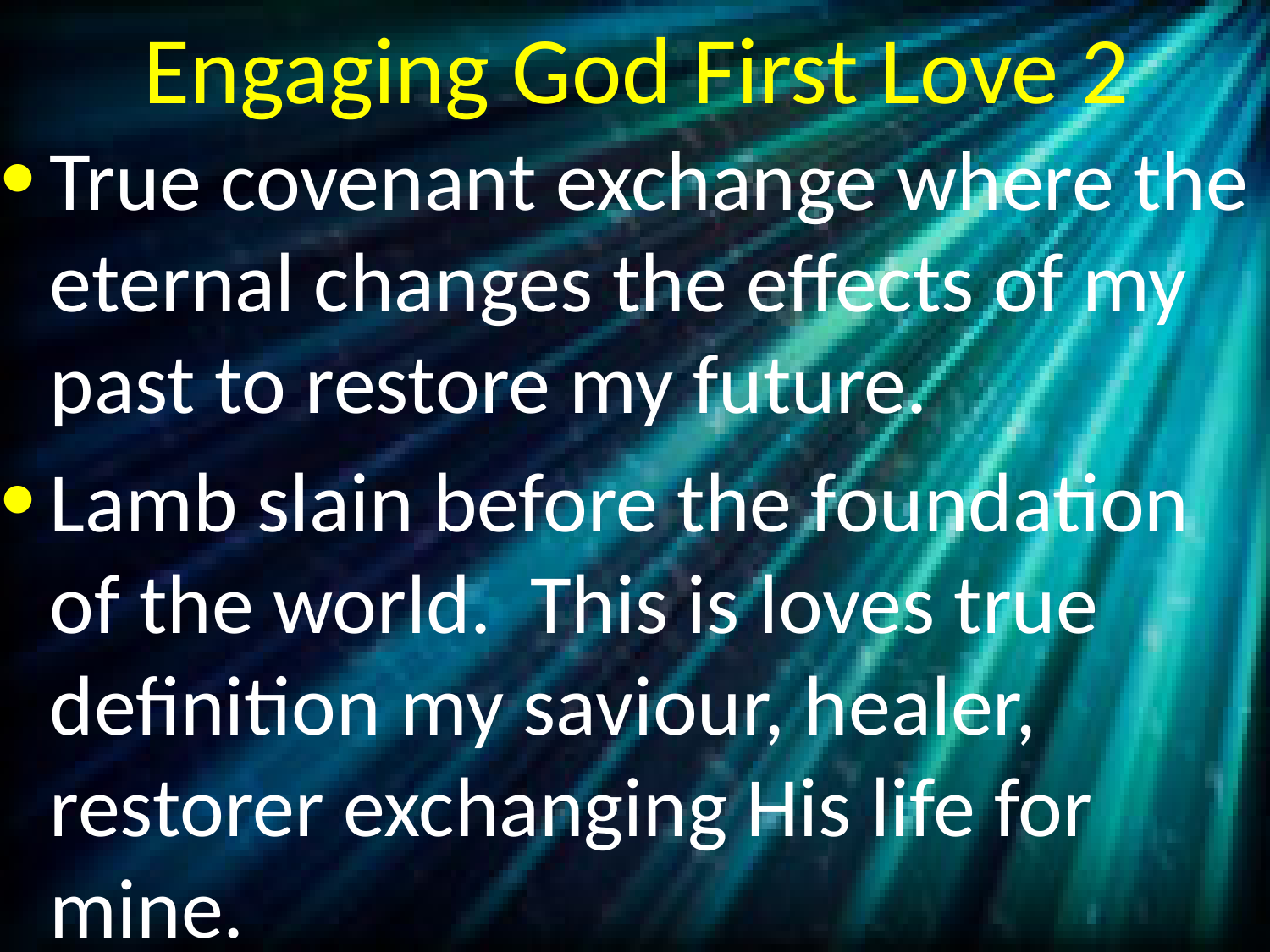

# Engaging God First Love 2
True covenant exchange where the eternal changes the effects of my past to restore my future.
Lamb slain before the foundation of the world.  This is loves true definition my saviour, healer, restorer exchanging His life for mine.